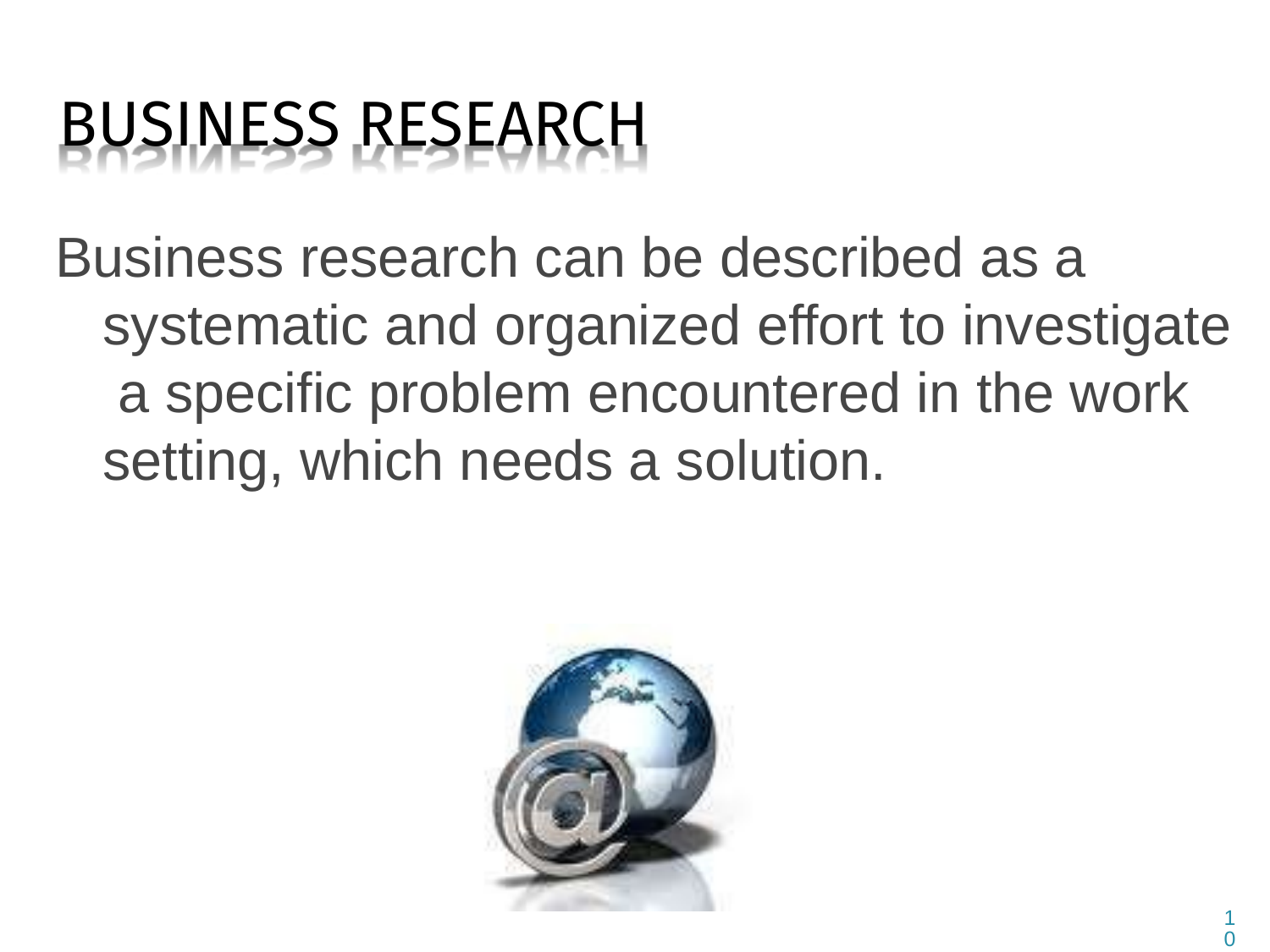

# BUSINESS RESEARCH

Business research can be described as a  systematic and organized effort to investigate  a specific problem encountered in the work  setting, which needs a solution.

10